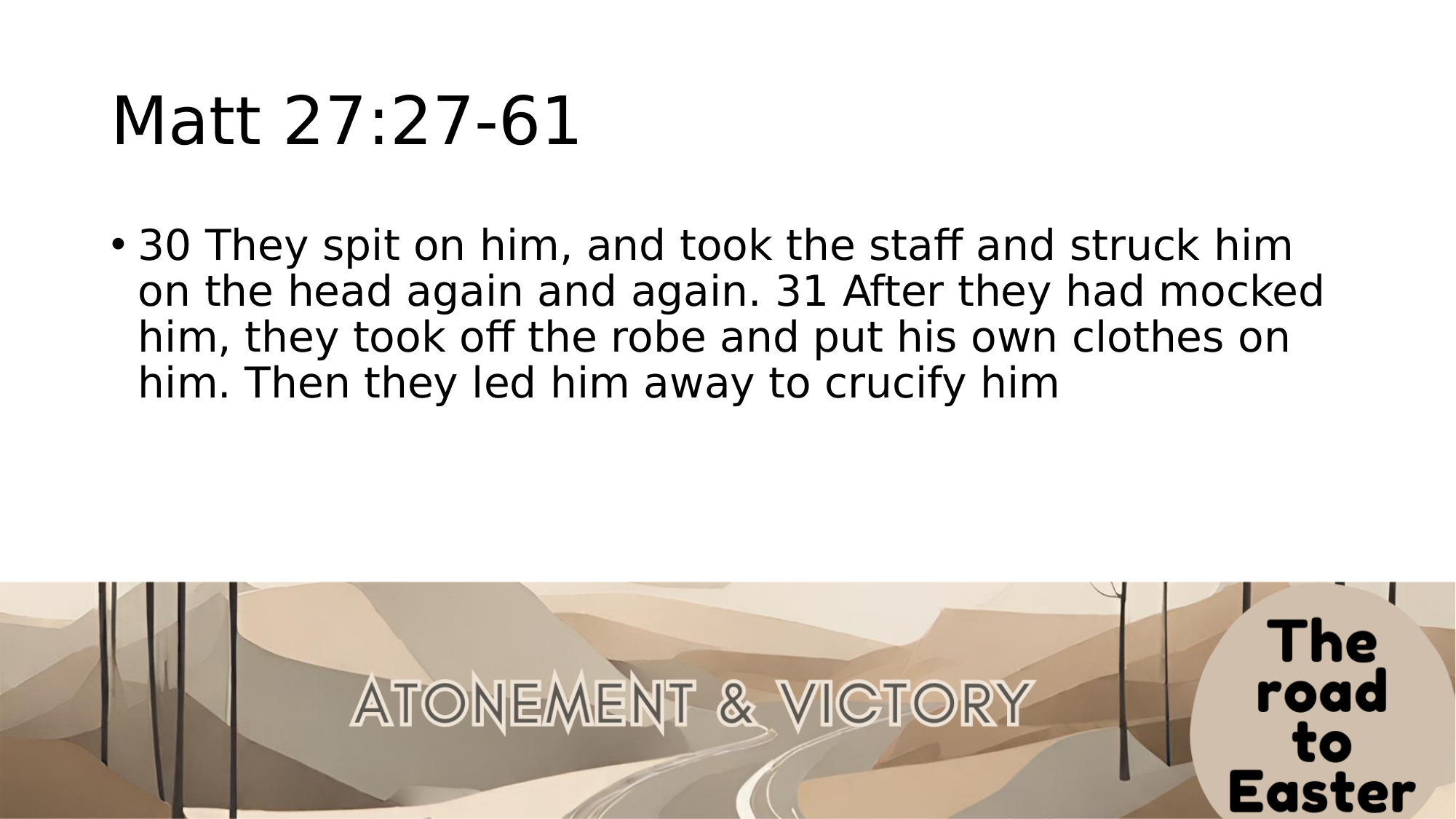

# Matt 27:27-61
30 They spit on him, and took the staff and struck him on the head again and again. 31 After they had mocked him, they took off the robe and put his own clothes on him. Then they led him away to crucify him